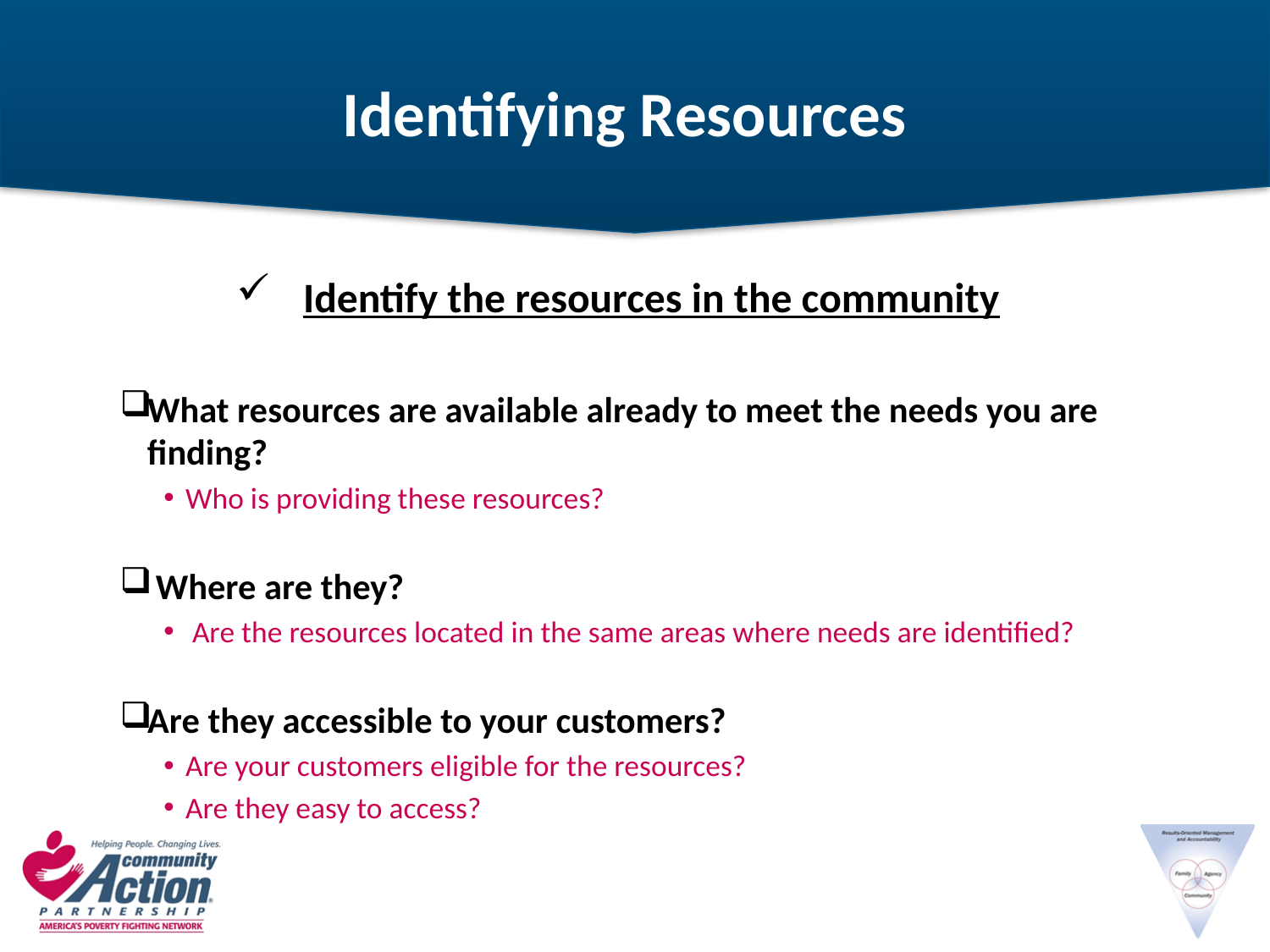

# Identifying Resources
Identify the resources in the community

What resources are available already to meet the needs you are finding?
Who is providing these resources?

 Where are they?
 Are the resources located in the same areas where needs are identified?

Are they accessible to your customers?
Are your customers eligible for the resources?
Are they easy to access?